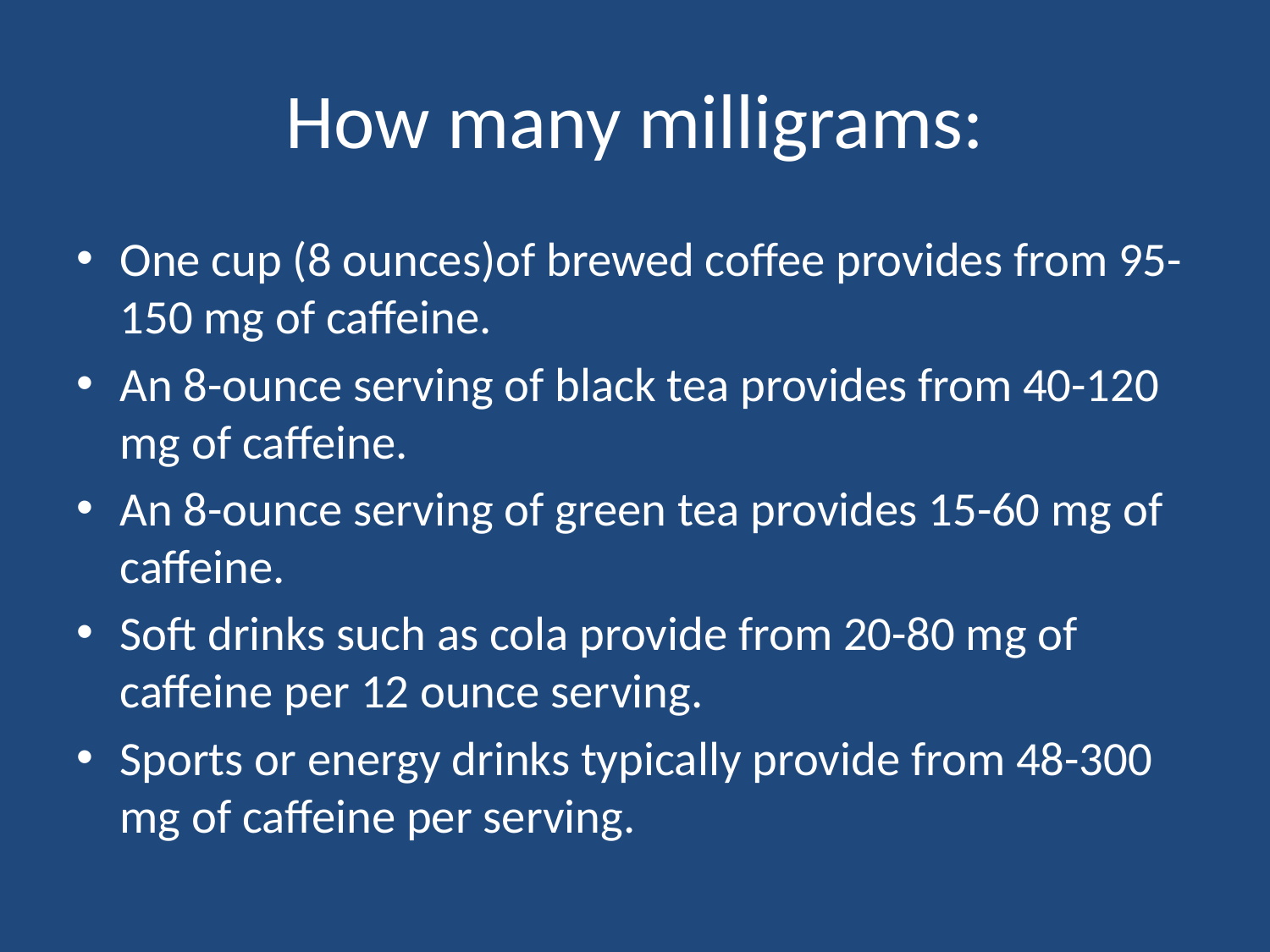

# How many milligrams:
One cup (8 ounces)of brewed coffee provides from 95-150 mg of caffeine.
An 8-ounce serving of black tea provides from 40-120 mg of caffeine.
An 8-ounce serving of green tea provides 15-60 mg of caffeine.
Soft drinks such as cola provide from 20-80 mg of caffeine per 12 ounce serving.
Sports or energy drinks typically provide from 48-300 mg of caffeine per serving.